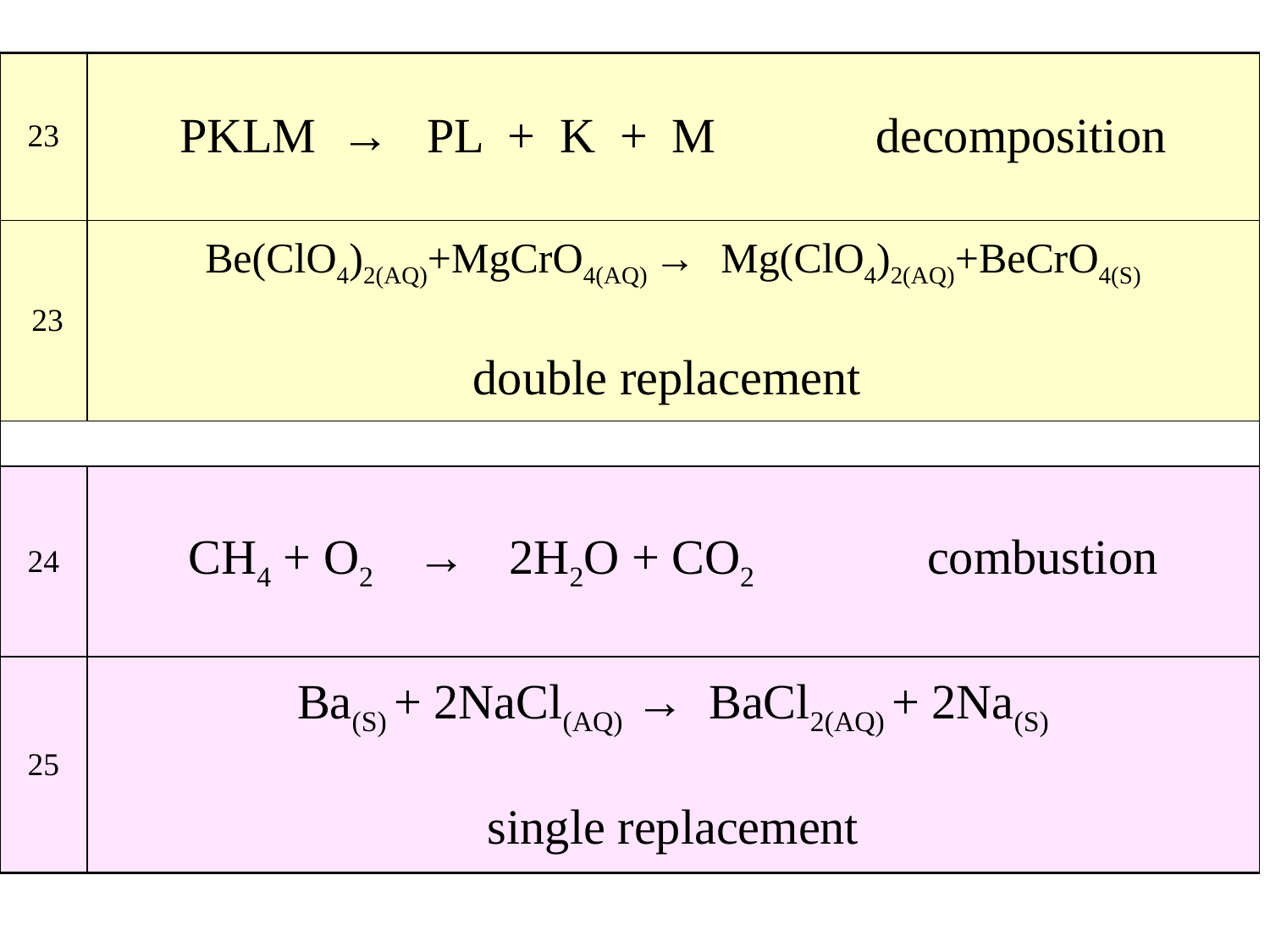

| 23 | PKLM → PL + K + M decomposition |
| --- | --- |
| 23 | Be(ClO4)2(AQ)+MgCrO4(AQ) → Mg(ClO4)2(AQ)+BeCrO4(S)   double replacement |
|  |  |
| 24 | CH4 + O2 → 2H2O + CO2 combustion |
| 25 | Ba(S) + 2NaCl(AQ) → BaCl2(AQ) + 2Na(S) single replacement |